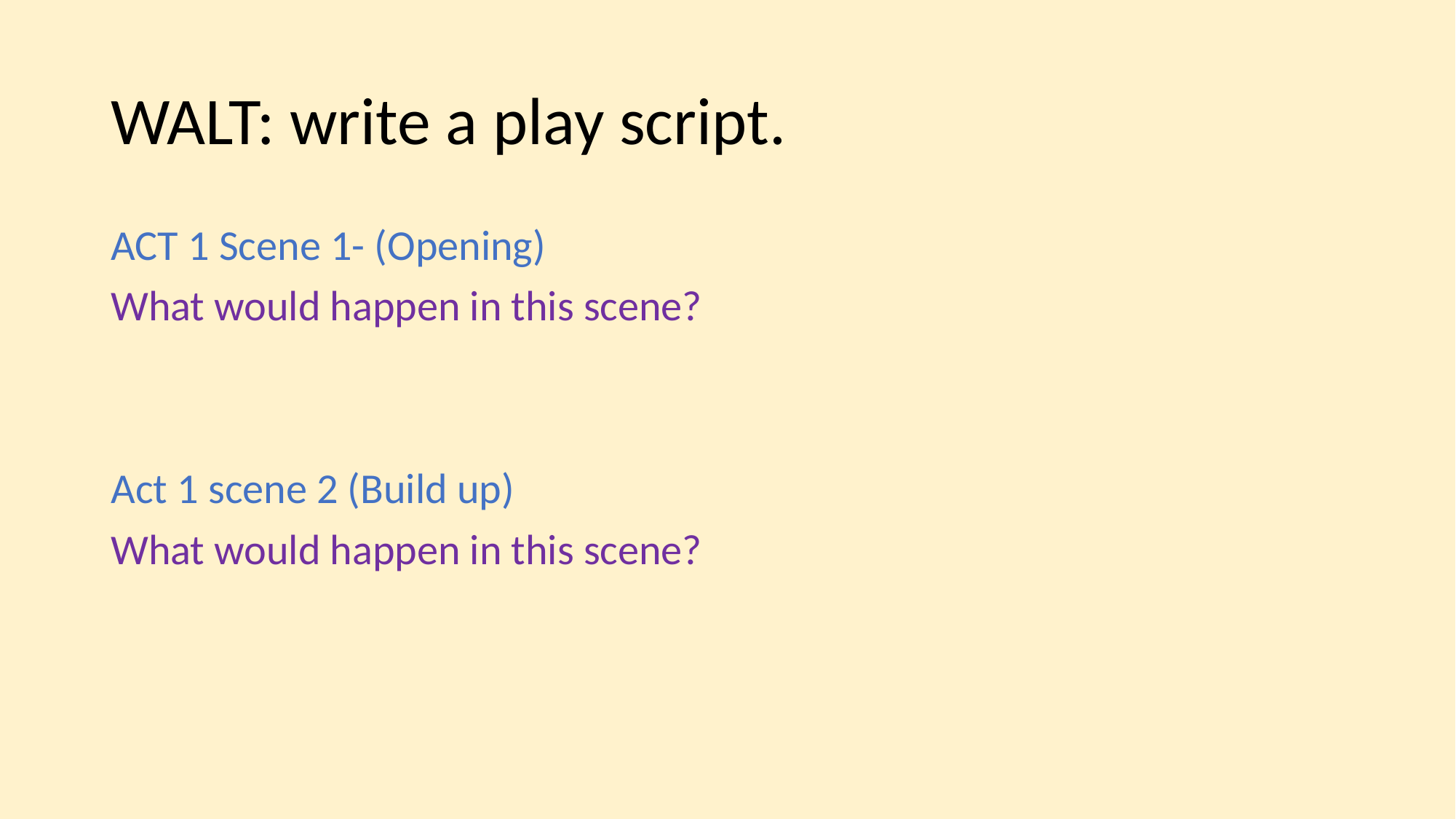

# WALT: write a play script.
ACT 1 Scene 1- (Opening)
What would happen in this scene?

Act 1 scene 2 (Build up)
What would happen in this scene?